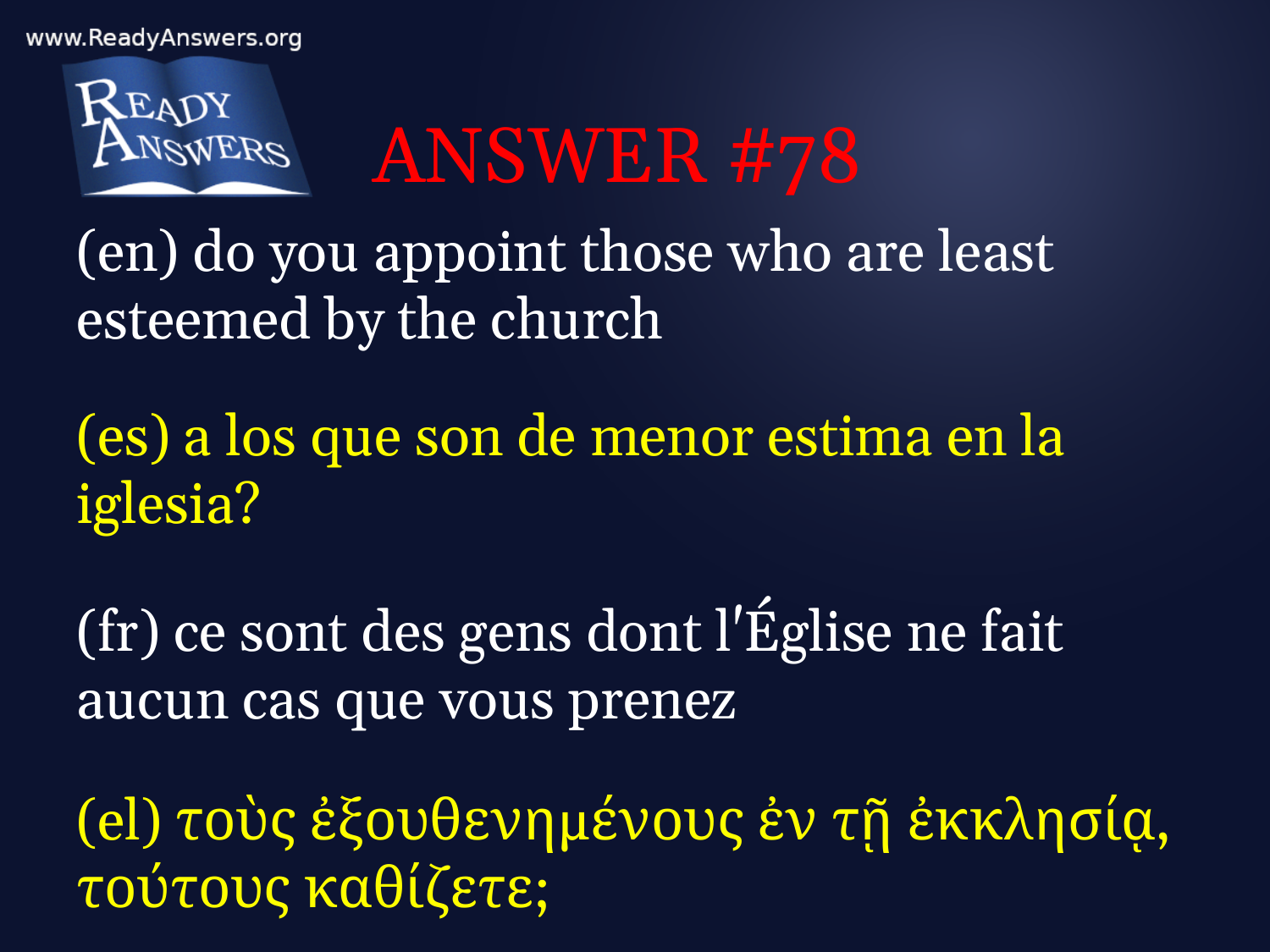

# ANSWER #78
(en) do you appoint those who are least esteemed by the church
(es) a los que son de menor estima en la iglesia?
(fr) ce sont des gens dont l'Église ne fait aucun cas que vous prenez
(el) τοὺς ἐξουθενημένους ἐν τῇ ἐκκλησίᾳ, τούτους καθίζετε;